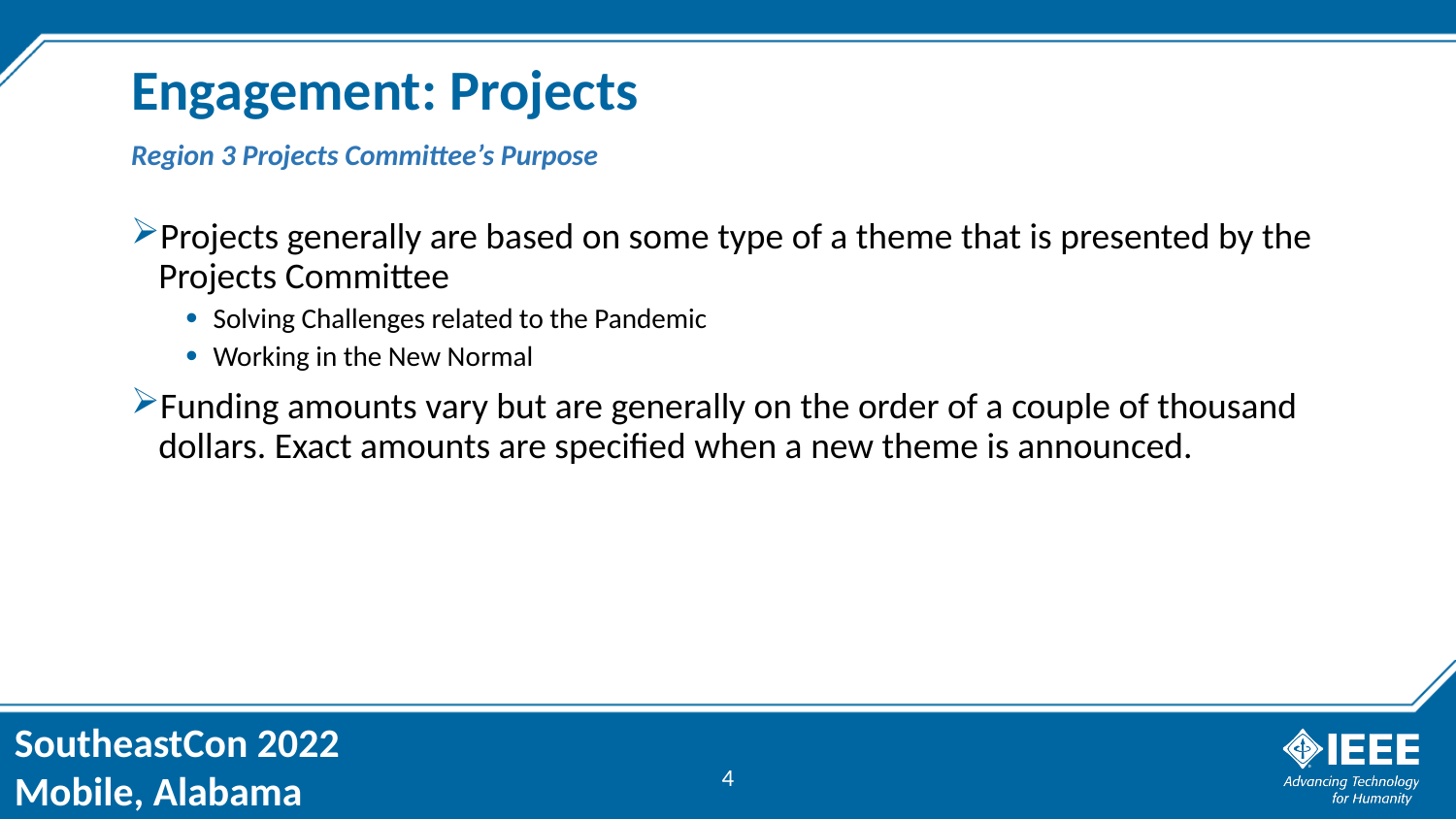

# Engagement: Projects
Region 3 Projects Committee’s Purpose
Projects generally are based on some type of a theme that is presented by the Projects Committee
Solving Challenges related to the Pandemic
Working in the New Normal
Funding amounts vary but are generally on the order of a couple of thousand dollars. Exact amounts are specified when a new theme is announced.
4